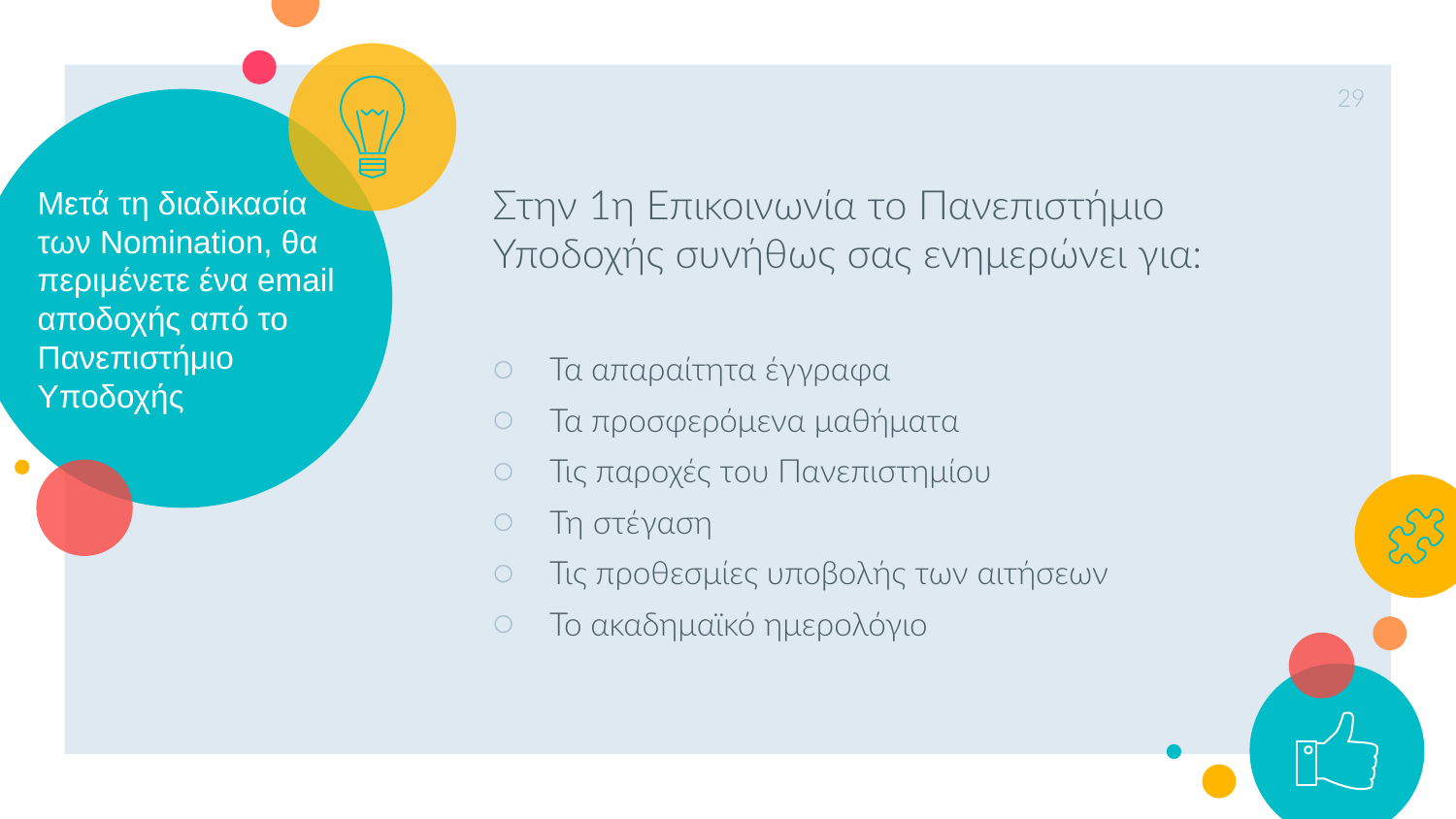

29
# Μετά τη διαδικασία των Nomination, θα περιμένετε ένα email αποδοχής από το Πανεπιστήμιο Υποδοχής
Στην 1η Επικοινωνία το Πανεπιστήμιο Υποδοχής συνήθως σας ενημερώνει για:

Τα απαραίτητα έγγραφα
Τα προσφερόμενα μαθήματα
Τις παροχές του Πανεπιστημίου
Τη στέγαση
Τις προθεσμίες υποβολής των αιτήσεων
Το ακαδημαϊκό ημερολόγιο